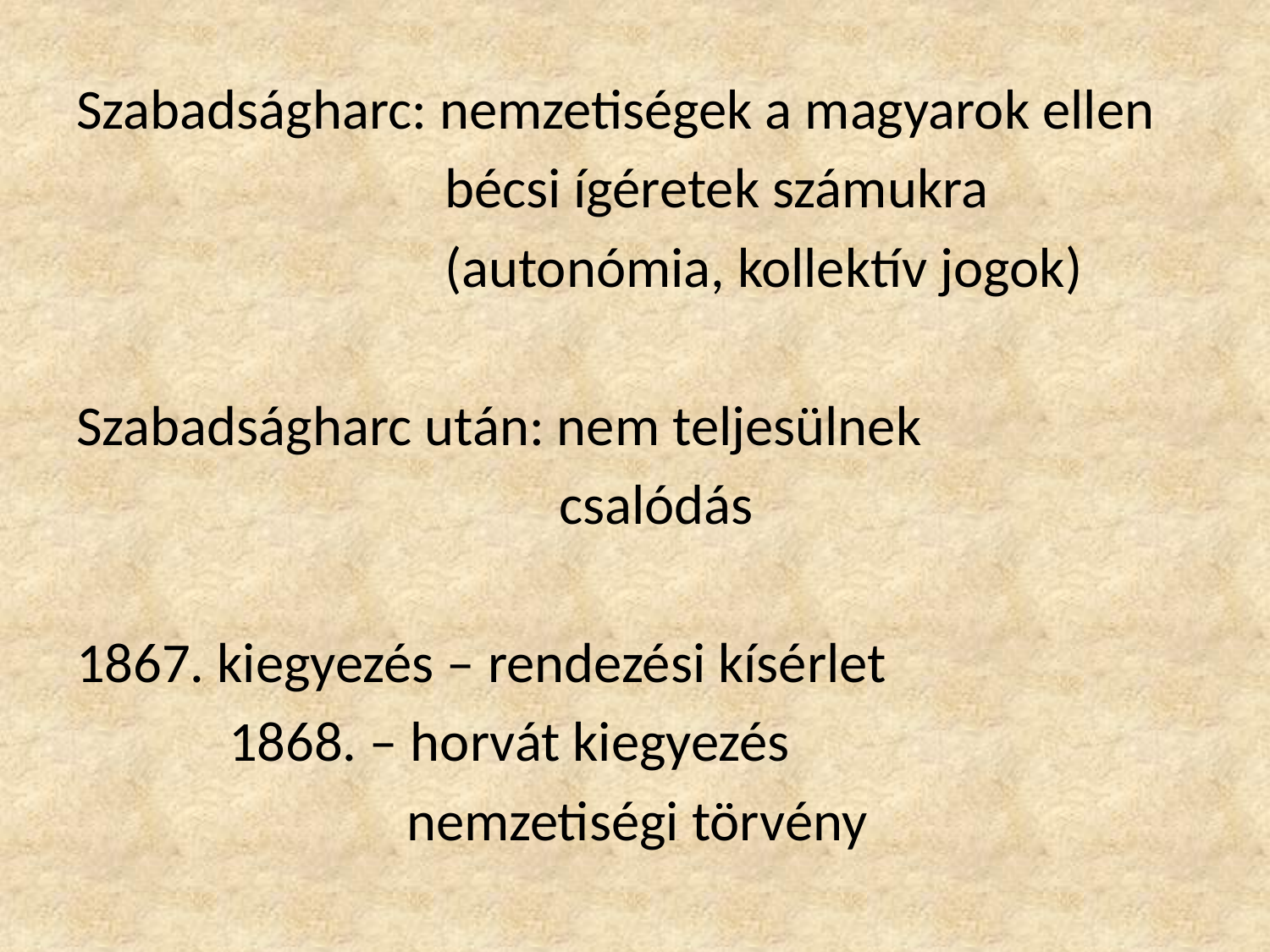

Szabadságharc: nemzetiségek a magyarok ellen
                             bécsi ígéretek számukra
                             (autonómia, kollektív jogok)

Szabadságharc után: nem teljesülnek
                                      csalódás

1867. kiegyezés – rendezési kísérlet
            1868. – horvát kiegyezés
                          nemzetiségi törvény